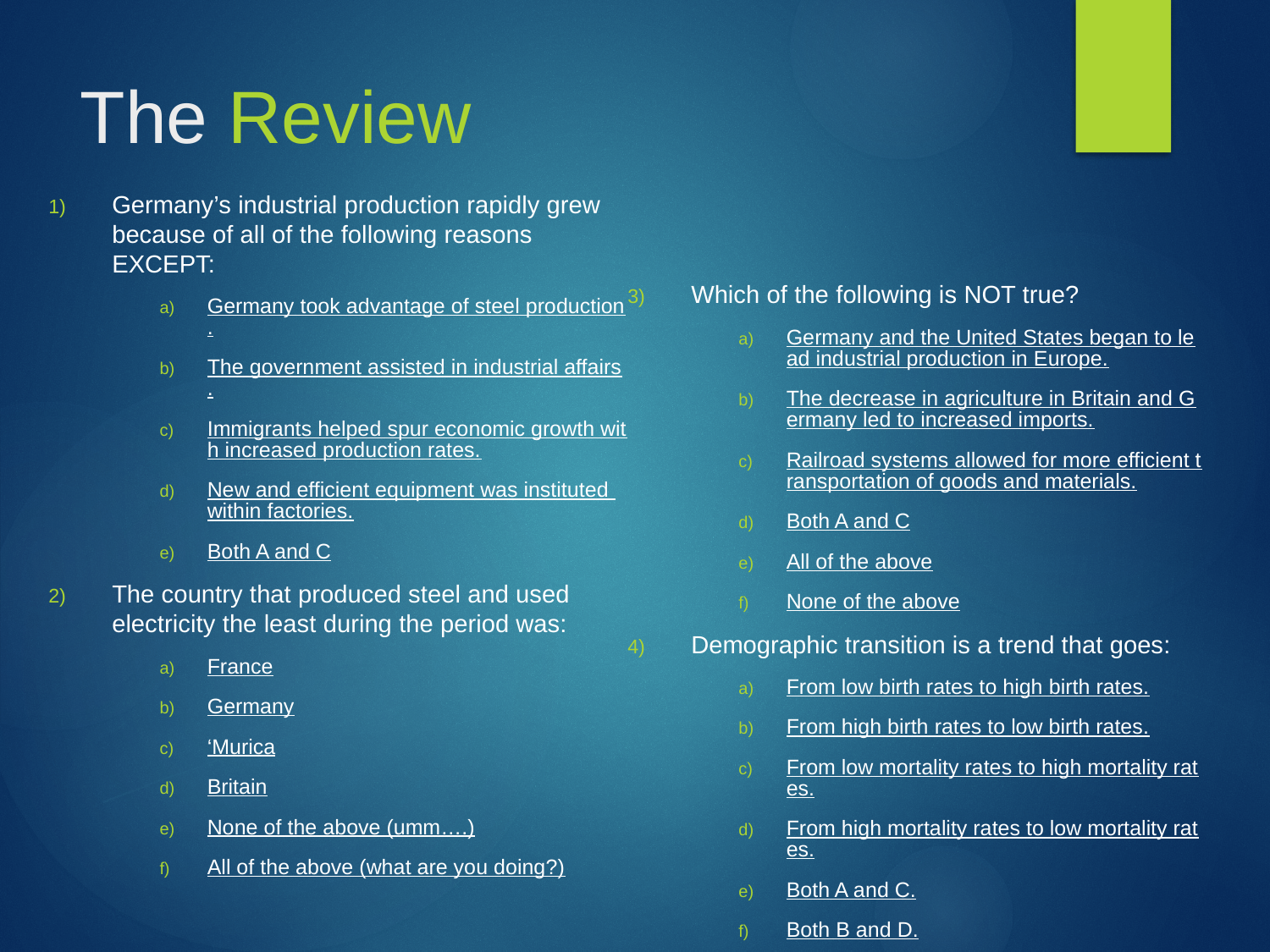

# The Review
Germany’s industrial production rapidly grew because of all of the following reasons EXCEPT:
Germany took advantage of steel production.
The government assisted in industrial affairs.
Immigrants helped spur economic growth with increased production rates.
New and efficient equipment was instituted within factories.
Both A and C
The country that produced steel and used electricity the least during the period was:
France
Germany
‘Murica
Britain
None of the above (umm….)
All of the above (what are you doing?)

Which of the following is NOT true?
Germany and the United States began to lead industrial production in Europe.
The decrease in agriculture in Britain and Germany led to increased imports.
Railroad systems allowed for more efficient transportation of goods and materials.
Both A and C
All of the above
None of the above
Demographic transition is a trend that goes:
From low birth rates to high birth rates.
From high birth rates to low birth rates.
From low mortality rates to high mortality rates.
From high mortality rates to low mortality rates.
Both A and C.
Both B and D.
Yes. (all of the above are true)